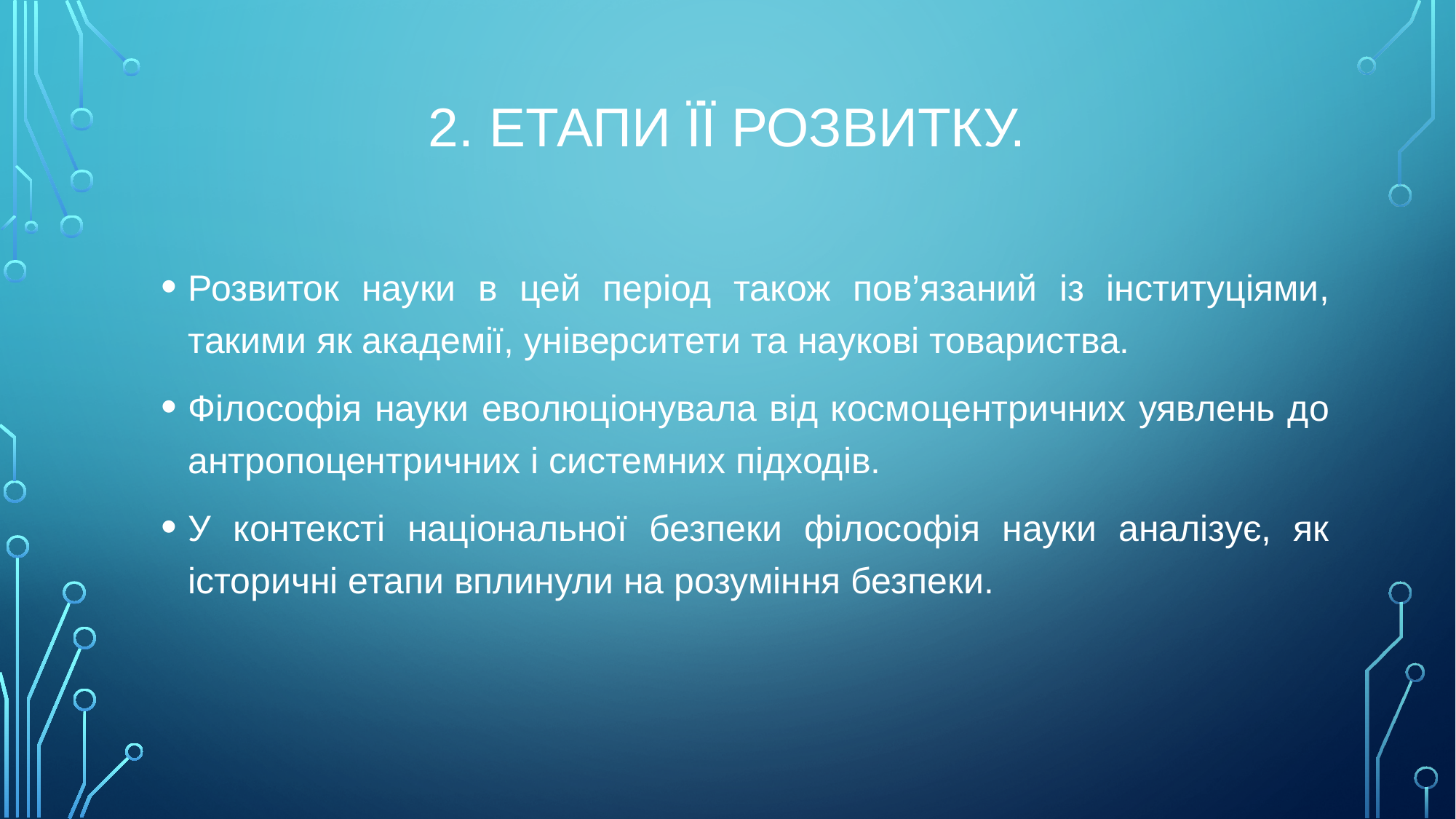

# 2. Етапи її розвитку.
Розвиток науки в цей період також пов’язаний із інституціями, такими як академії, університети та наукові товариства.
Філософія науки еволюціонувала від космоцентричних уявлень до антропоцентричних і системних підходів.
У контексті національної безпеки філософія науки аналізує, як історичні етапи вплинули на розуміння безпеки.